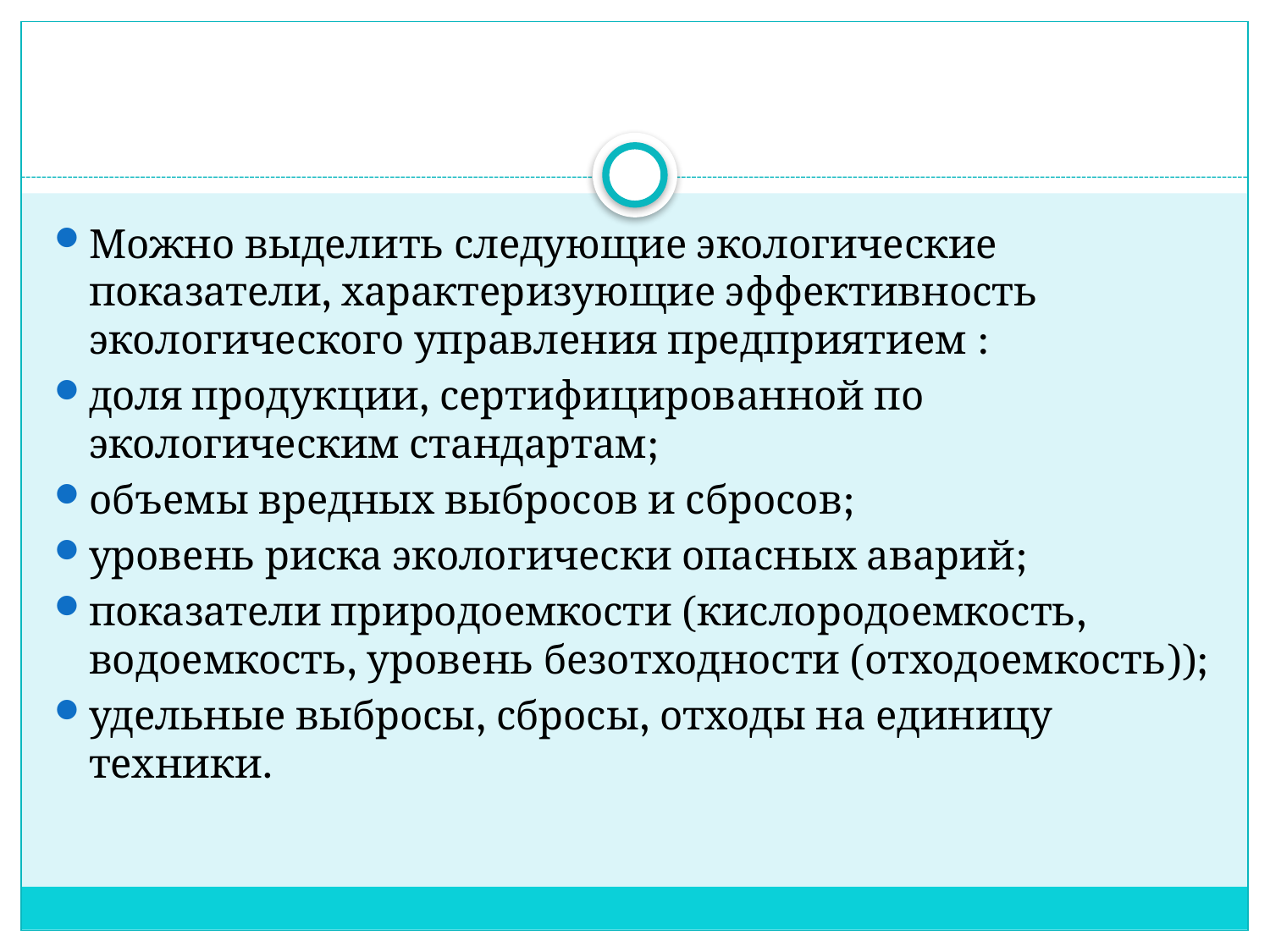

#
Можно выделить следующие экологические показатели, характеризующие эффективность экологического управления предприятием :
доля продукции, сертифицированной по экологическим стандартам;
объемы вредных выбросов и сбросов;
уровень риска экологически опасных аварий;
показатели природоемкости (кислородоемкость, водоемкость, уровень безотходности (отходоемкость));
удельные выбросы, сбросы, отходы на единицу техники.